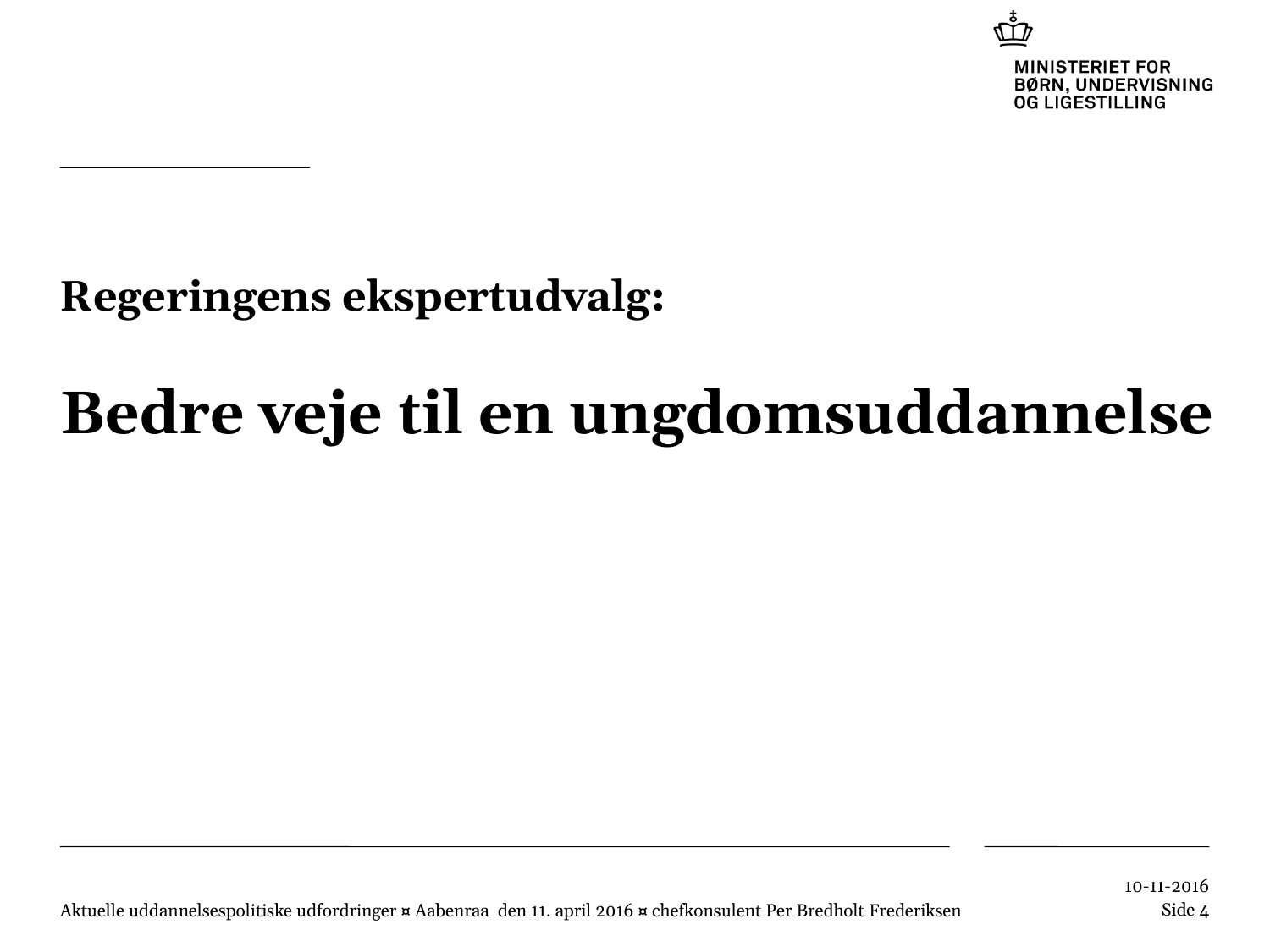

# Regeringens ekspertudvalg: Bedre veje til en ungdomsuddannelse
Aktuelle uddannelsespolitiske udfordringer ¤ Aabenraa  den 11. april 2016 ¤ chefkonsulent Per Bredholt Frederiksen
10-11-2016
Side 4